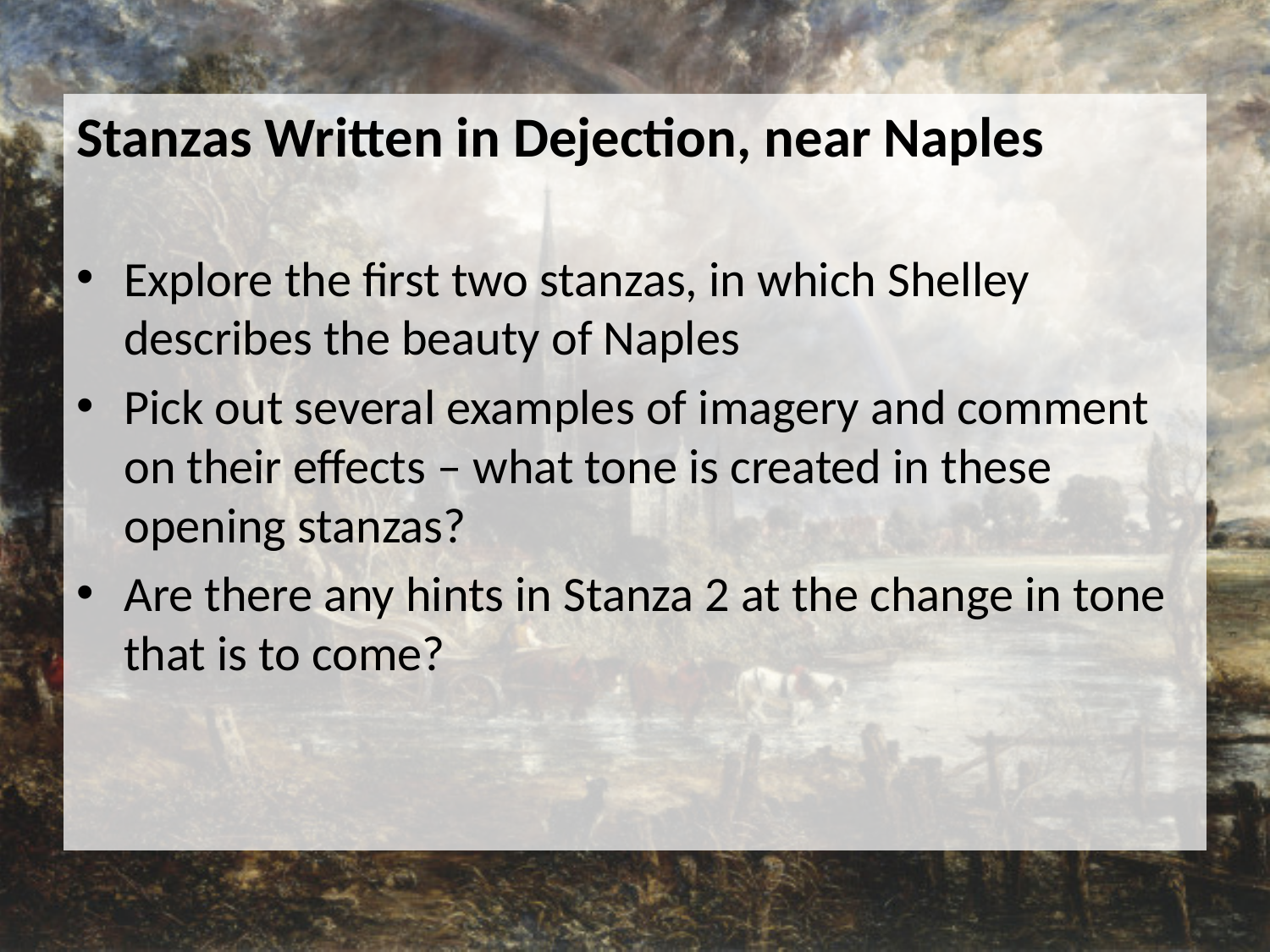

Stanzas Written in Dejection, near Naples

Explore the first two stanzas, in which Shelley describes the beauty of Naples
Pick out several examples of imagery and comment on their effects – what tone is created in these opening stanzas?
Are there any hints in Stanza 2 at the change in tone that is to come?